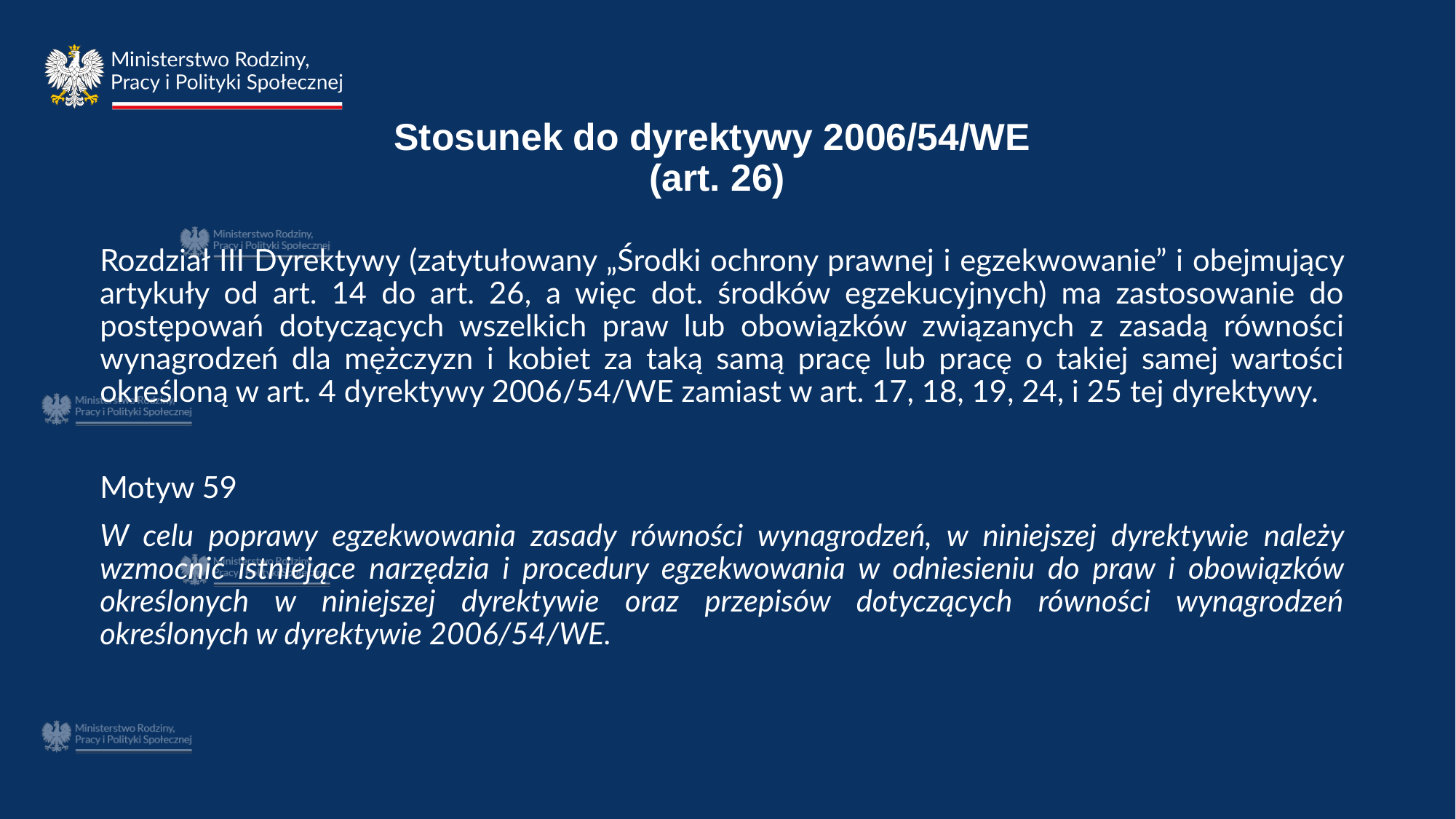

# Stosunek do dyrektywy 2006/54/WE (art. 26)
Rozdział III Dyrektywy (zatytułowany „Środki ochrony prawnej i egzekwowanie” i obejmujący artykuły od art. 14 do art. 26, a więc dot. środków egzekucyjnych) ma zastosowanie do postępowań dotyczących wszelkich praw lub obowiązków związanych z zasadą równości wynagrodzeń dla mężczyzn i kobiet za taką samą pracę lub pracę o takiej samej wartości określoną w art. 4 dyrektywy 2006/54/WE zamiast w art. 17, 18, 19, 24, i 25 tej dyrektywy.

Motyw 59
W celu poprawy egzekwowania zasady równości wynagrodzeń, w niniejszej dyrektywie należy wzmocnić istniejące narzędzia i procedury egzekwowania w odniesieniu do praw i obowiązków określonych w niniejszej dyrektywie oraz przepisów dotyczących równości wynagrodzeń określonych w dyrektywie 2006/54/WE.